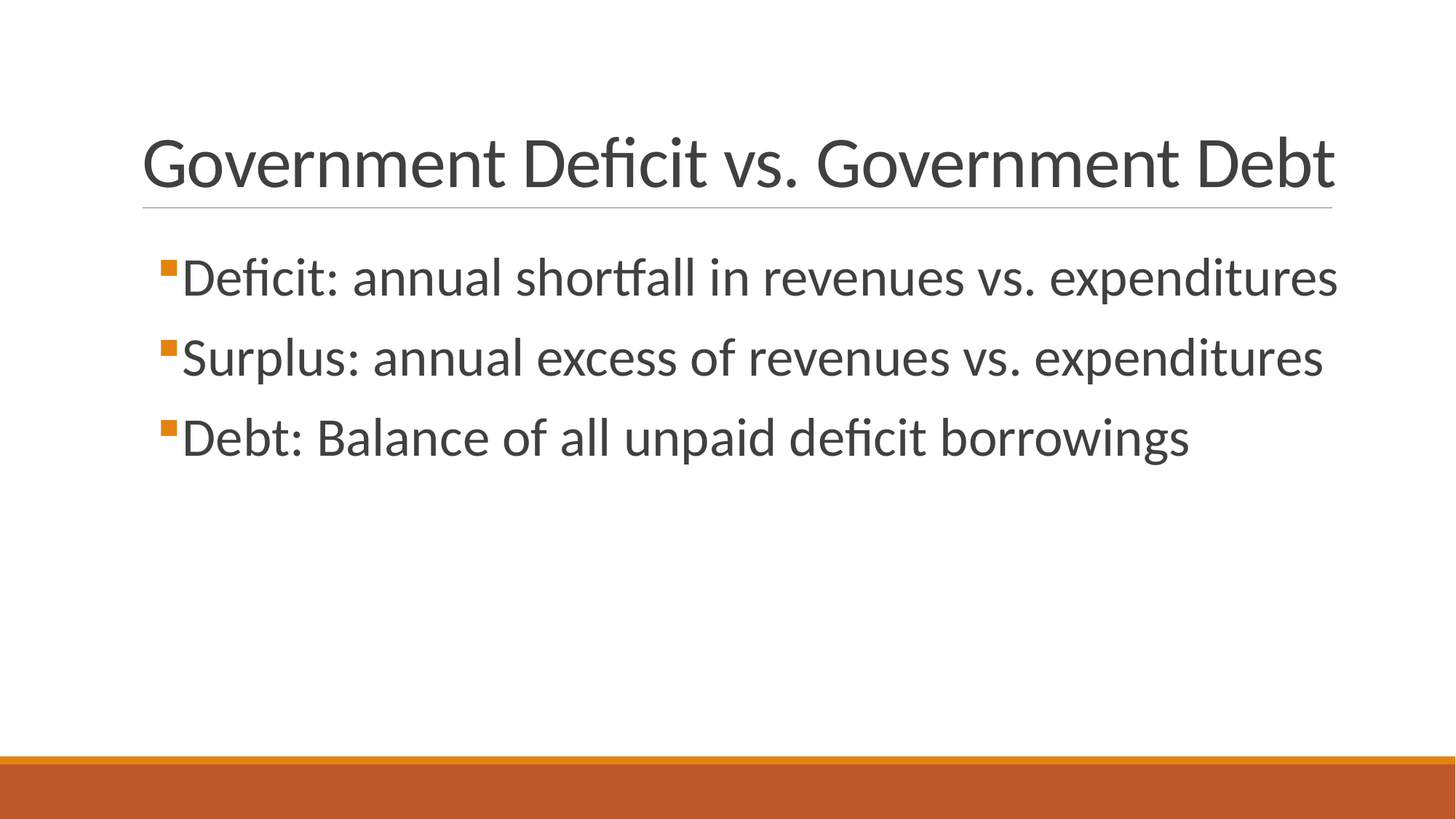

# Government Deficit vs. Government Debt
Deficit: annual shortfall in revenues vs. expenditures
Surplus: annual excess of revenues vs. expenditures
Debt: Balance of all unpaid deficit borrowings